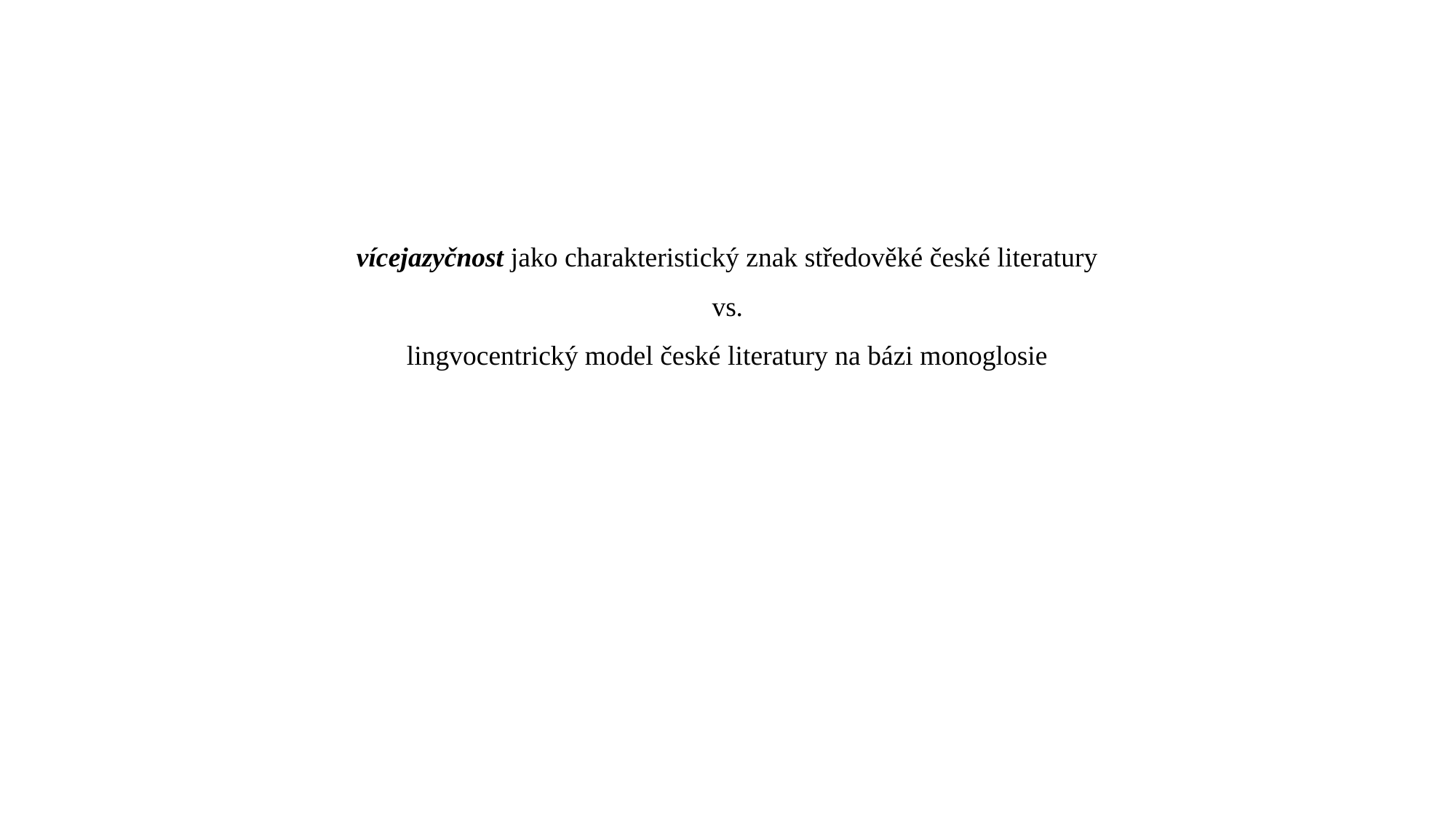

#
vícejazyčnost jako charakteristický znak středověké české literatury
vs.
lingvocentrický model české literatury na bázi monoglosie